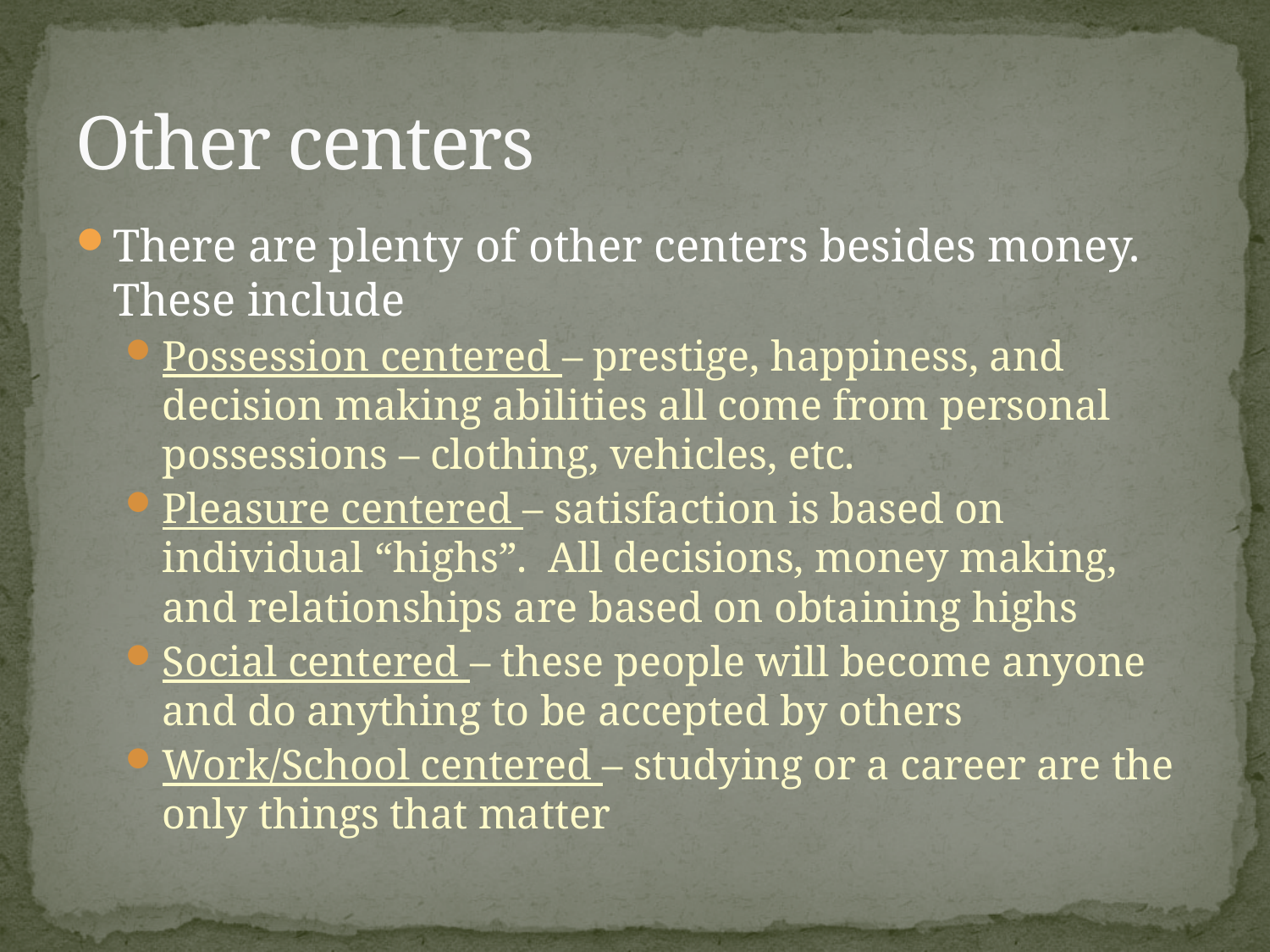

# Other centers
There are plenty of other centers besides money.  These include
Possession centered – prestige, happiness, and decision making abilities all come from personal possessions – clothing, vehicles, etc.
Pleasure centered – satisfaction is based on individual “highs”.  All decisions, money making, and relationships are based on obtaining highs
Social centered – these people will become anyone and do anything to be accepted by others
Work/School centered – studying or a career are the only things that matter